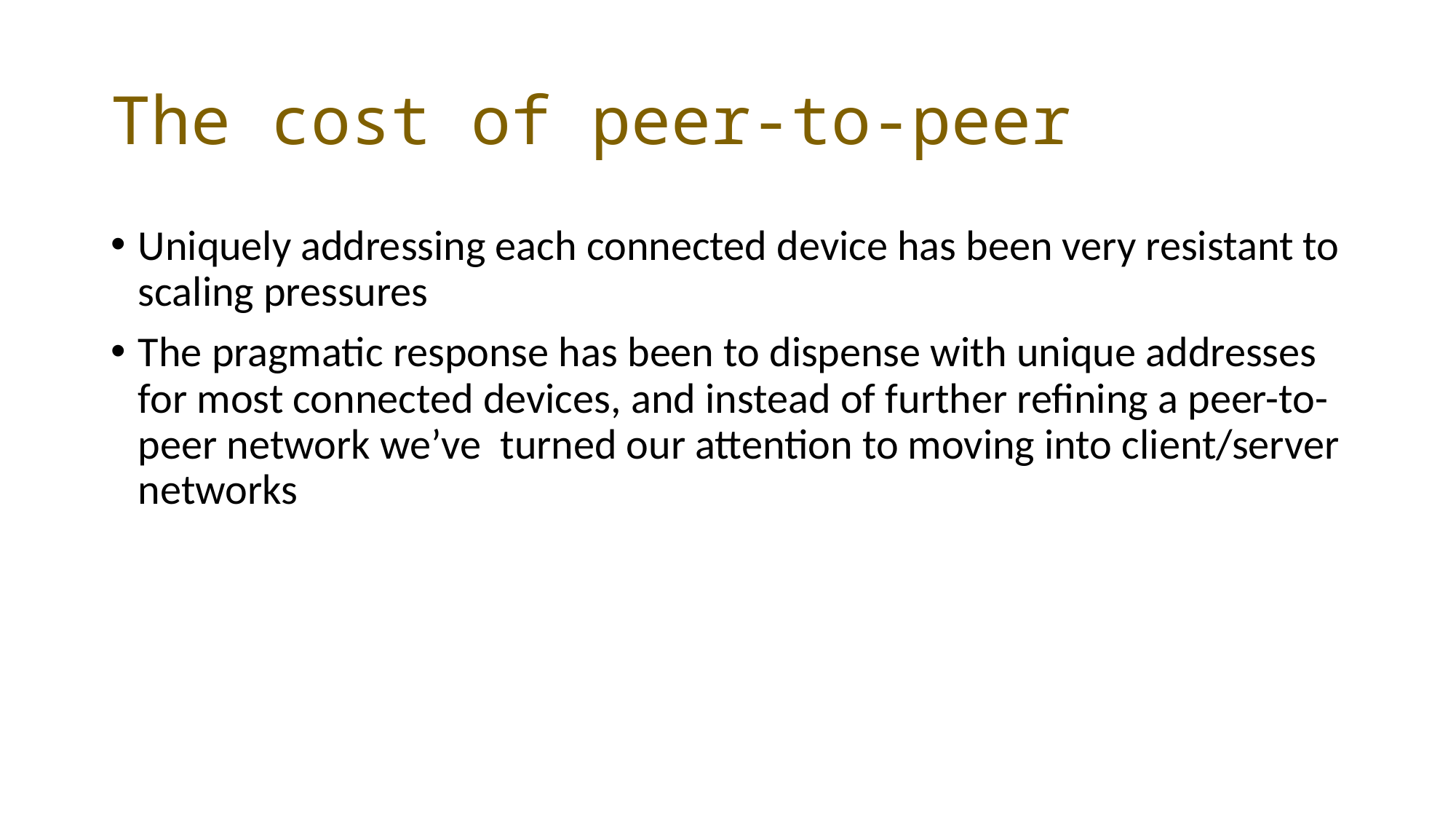

# The cost of peer-to-peer
Uniquely addressing each connected device has been very resistant to scaling pressures
The pragmatic response has been to dispense with unique addresses for most connected devices, and instead of further refining a peer-to-peer network we’ve  turned our attention to moving into client/server networks